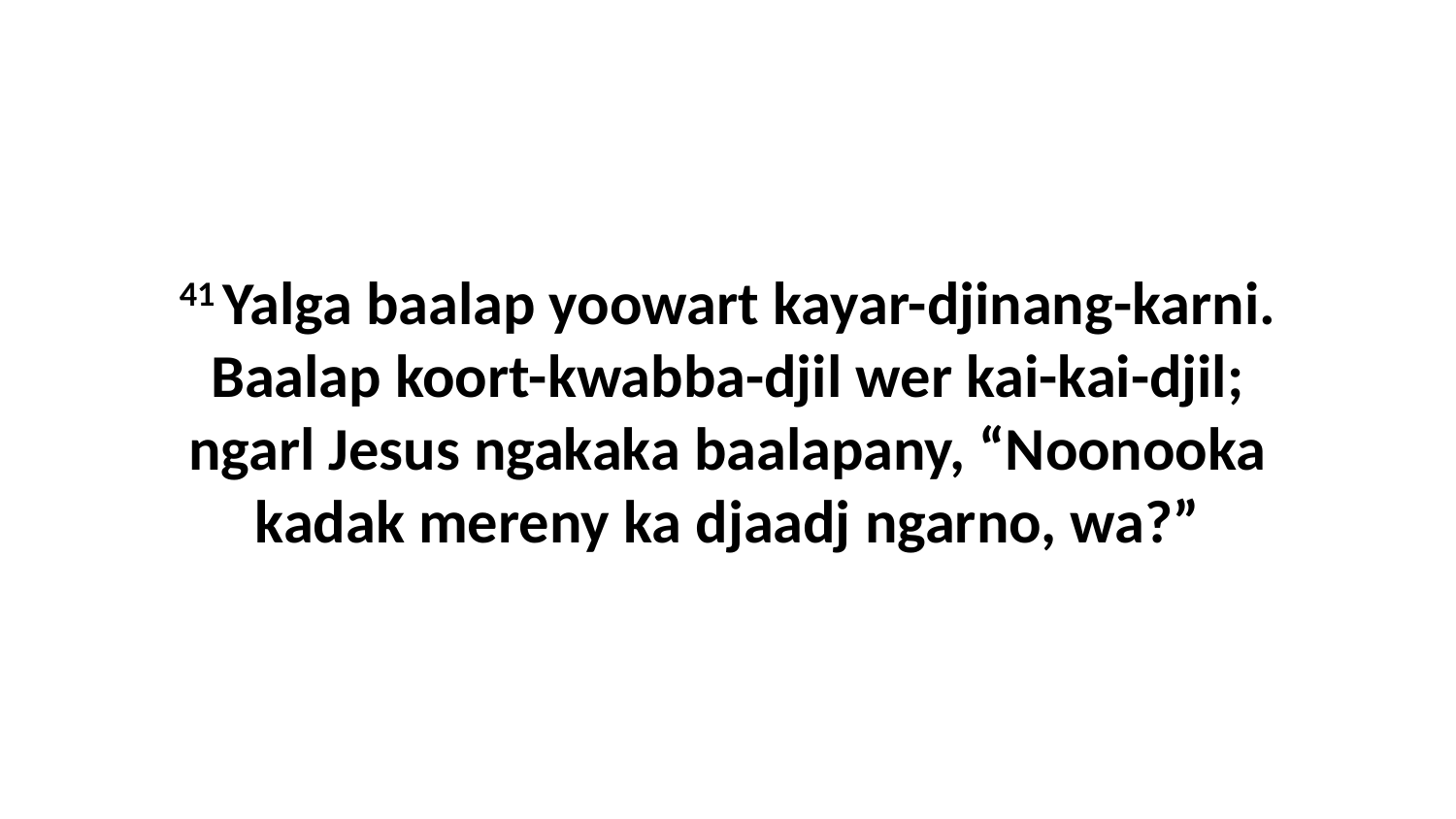

41 Yalga baalap yoowart kayar-djinang-karni. Baalap koort-kwabba-djil wer kai-kai-djil; ngarl Jesus ngakaka baalapany, “Noonooka kadak mereny ka djaadj ngarno, wa?”